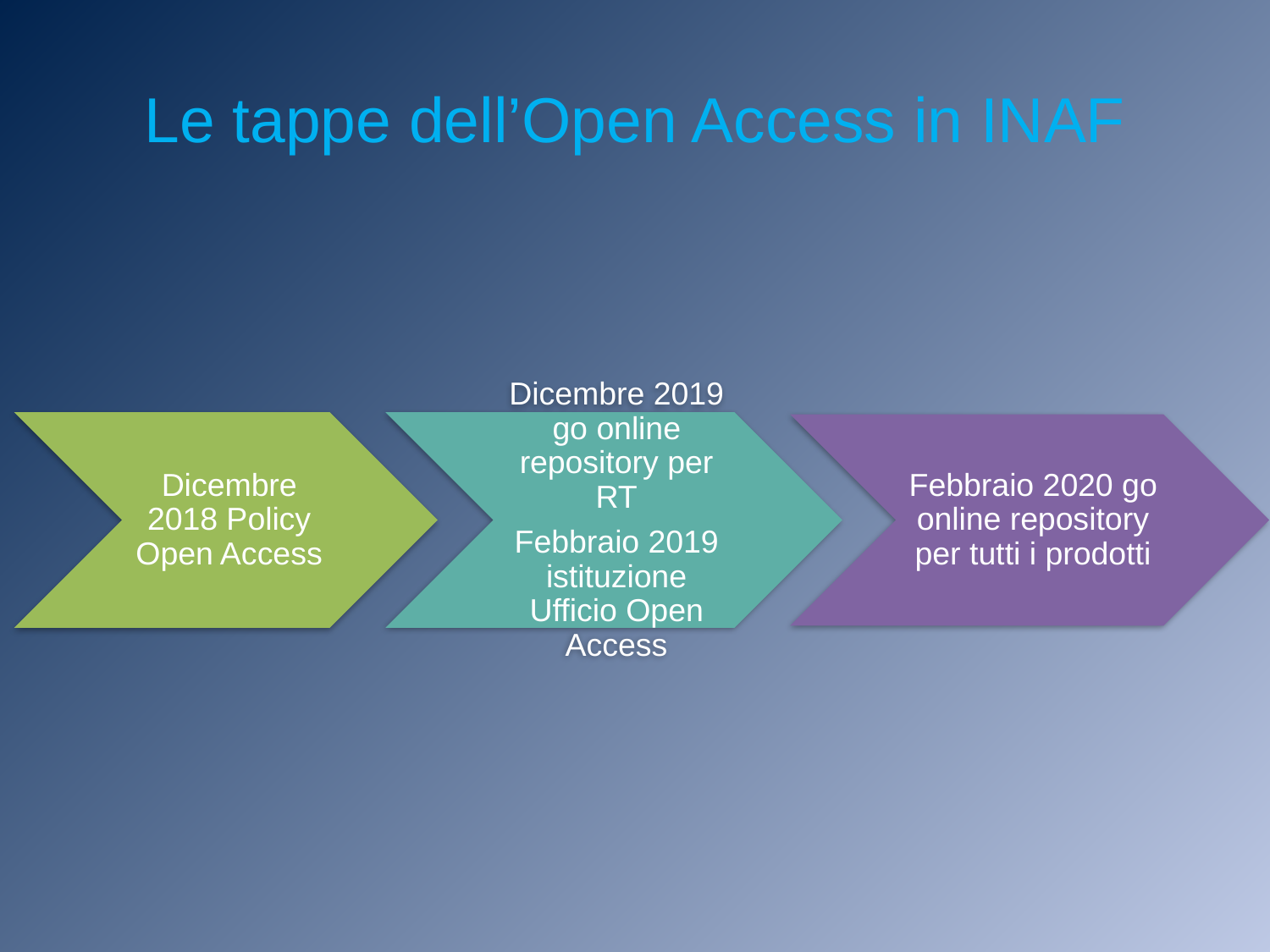

# Le tappe dell’Open Access in INAF
Dicembre 2018 Policy Open Access

Dicembre 2019 go online repository per RT
Febbraio 2019 istituzione Ufficio Open Access

Febbraio 2020 go online repository per tutti i prodotti